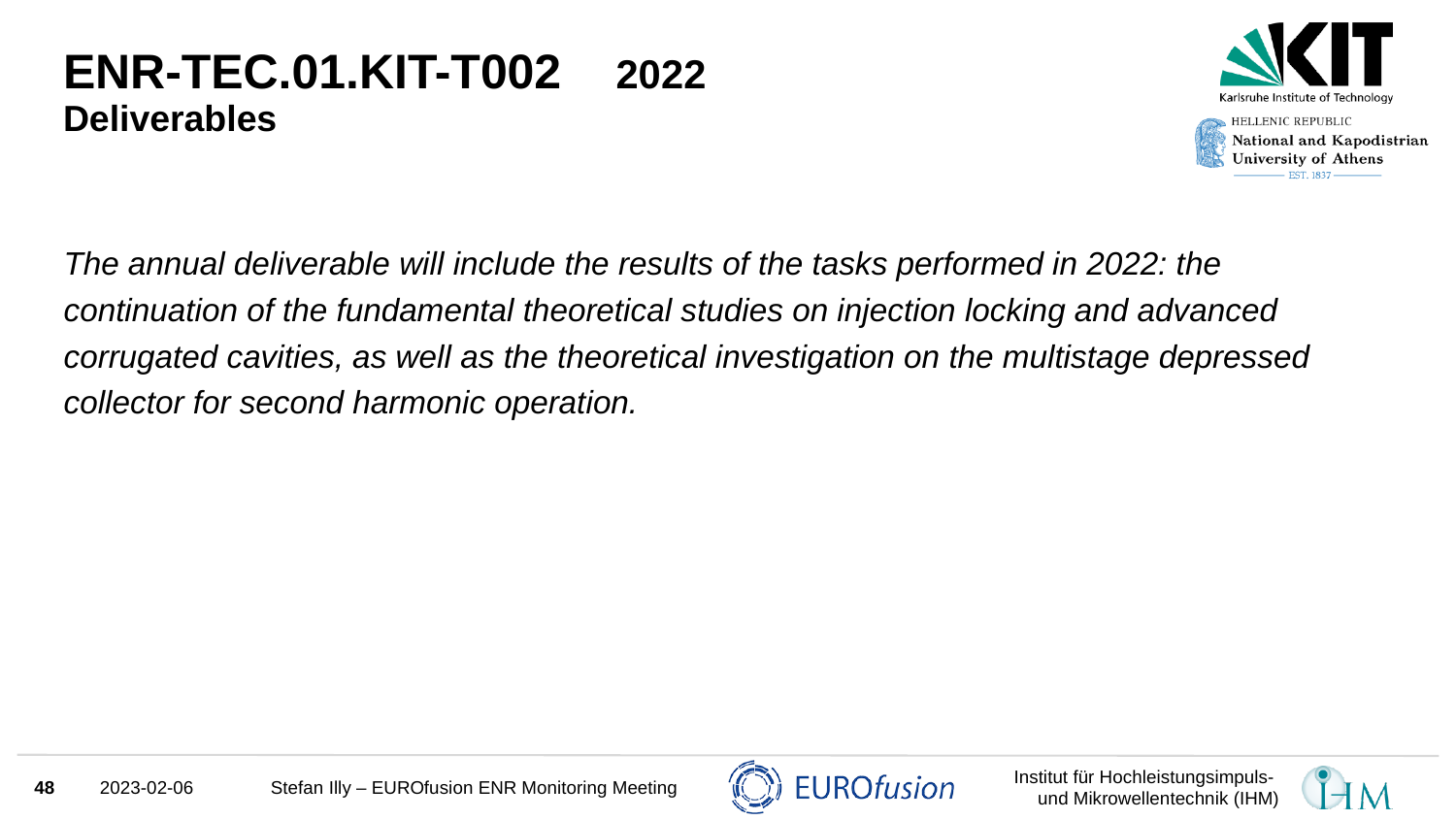

# ENR-TEC.01.KIT-T002    2022 Deliverables

The annual deliverable will include the results of the tasks performed in 2022: the continuation of the fundamental theoretical studies on injection locking and advanced corrugated cavities, as well as the theoretical investigation on the multistage depressed collector for second harmonic operation.

48
2023-02-06